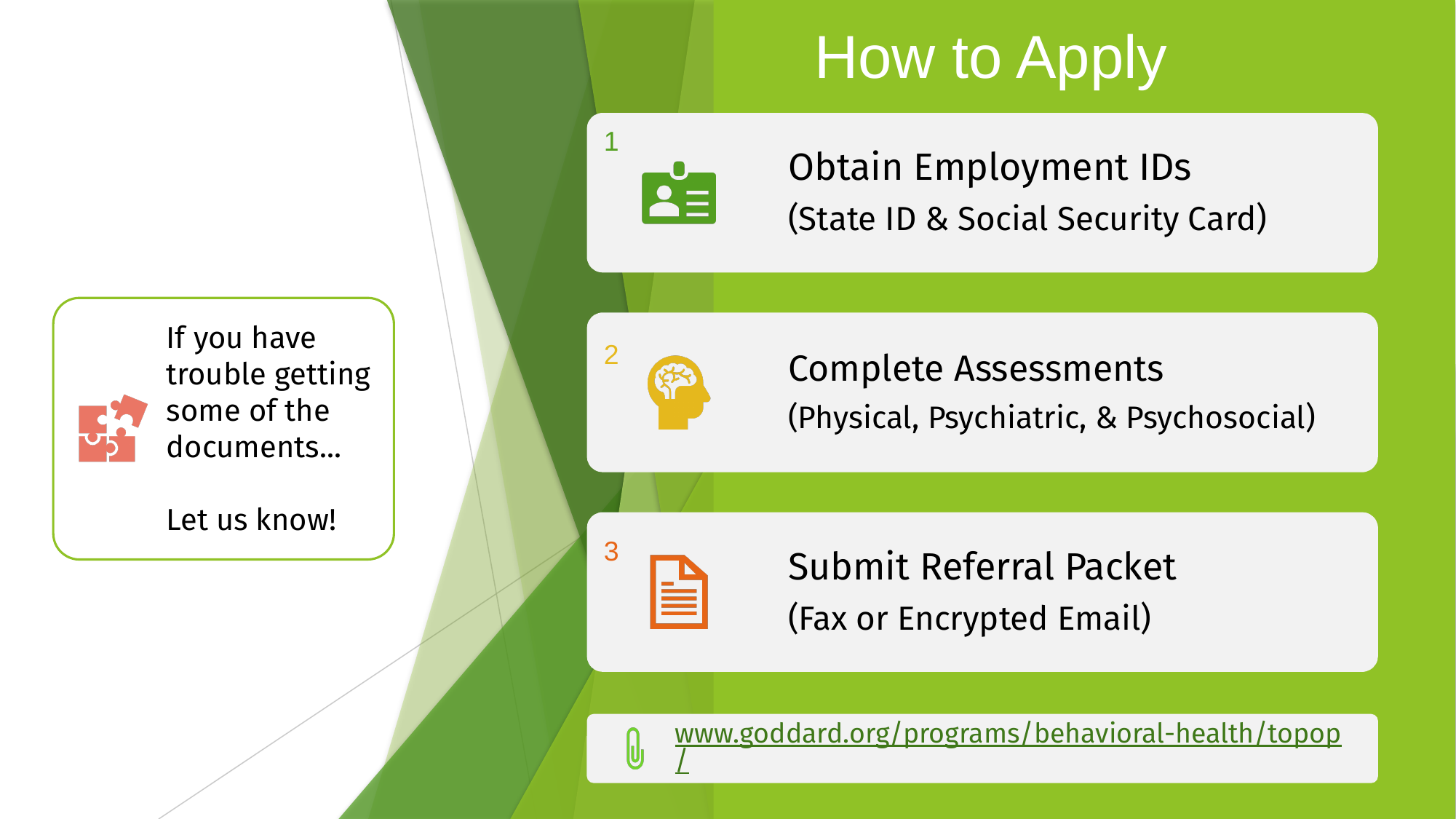

How to Apply
Obtain Employment IDs
(State ID & Social Security Card)
Complete Assessments
(Physical, Psychiatric, & Psychosocial)
Submit Referral Packet
(Fax or Encrypted Email)
1

2

3

If you have trouble getting some of the documents...

Let us know!

www.goddard.org/programs/behavioral-health/topop/